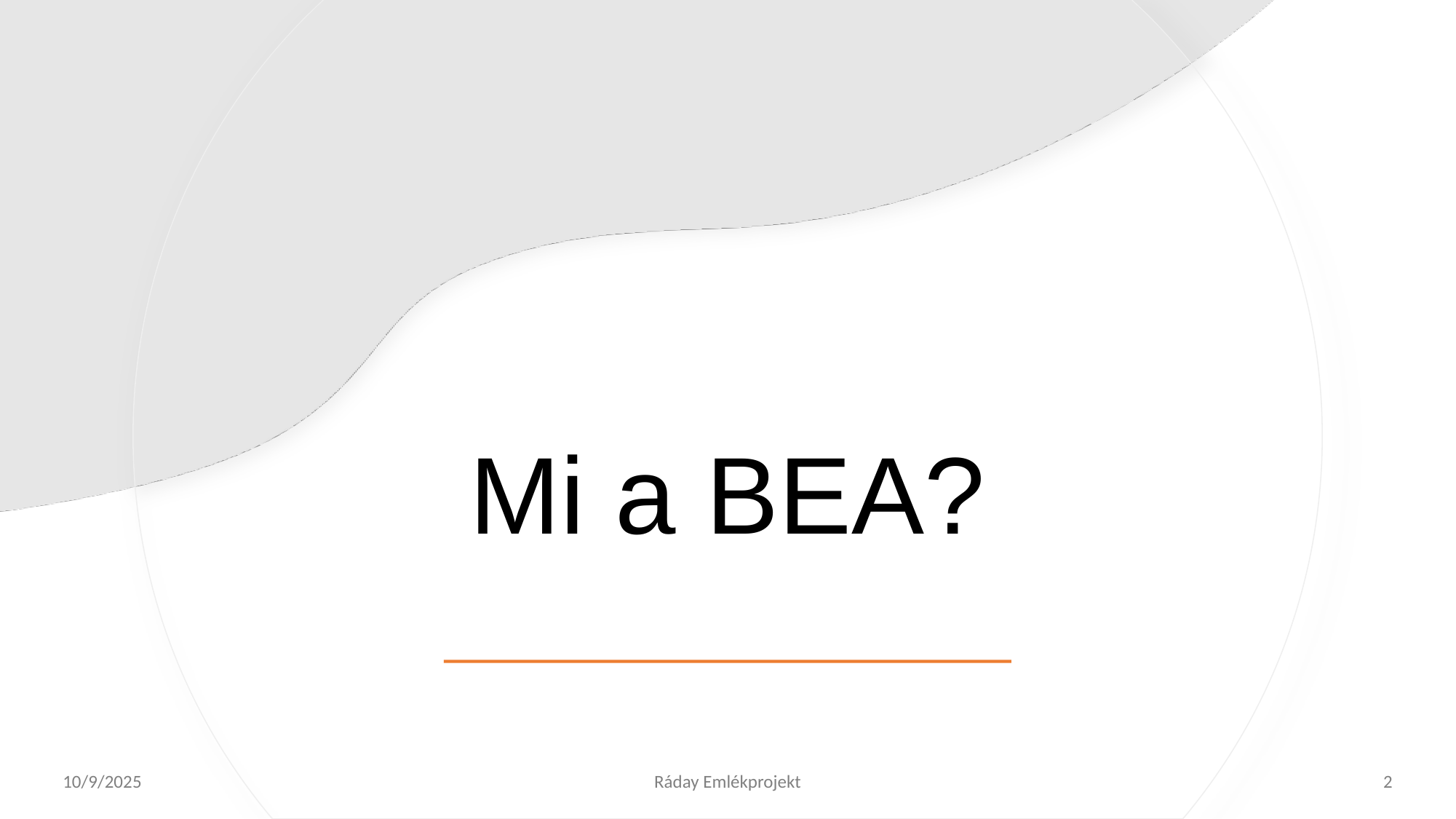

Mi a BEA?

10/9/2025
Ráday Emlékprojekt
2